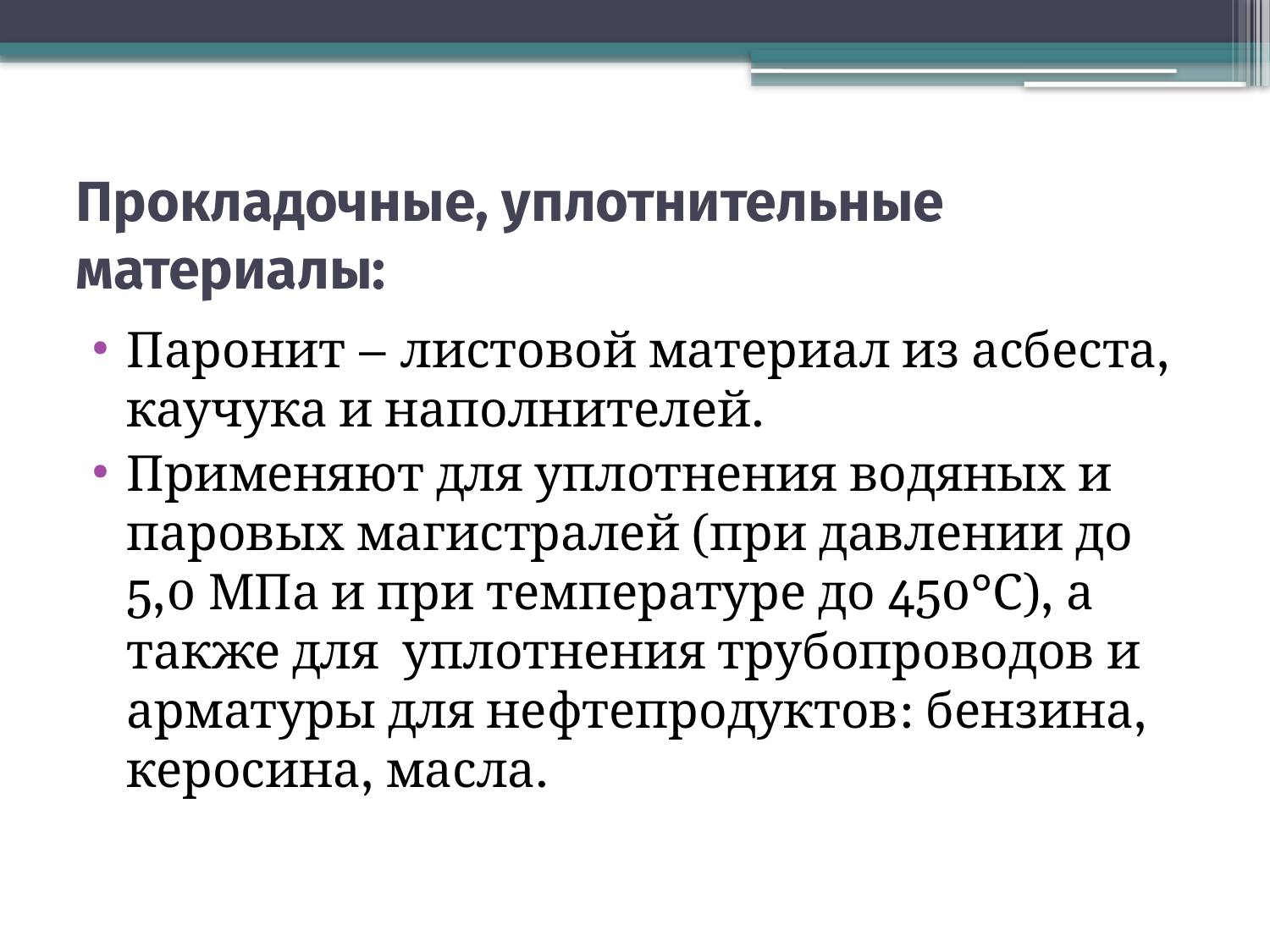

# Прокладочные, уплотнительные материалы:
Паронит – листовой материал из асбеста, каучука и наполнителей.
Применяют для уплотнения водяных и паровых магистралей (при давлении до 5,0 МПа и при температуре до 450°С), а также для  уплотнения трубопроводов и арматуры для нефтепродуктов: бензина, керосина, масла.